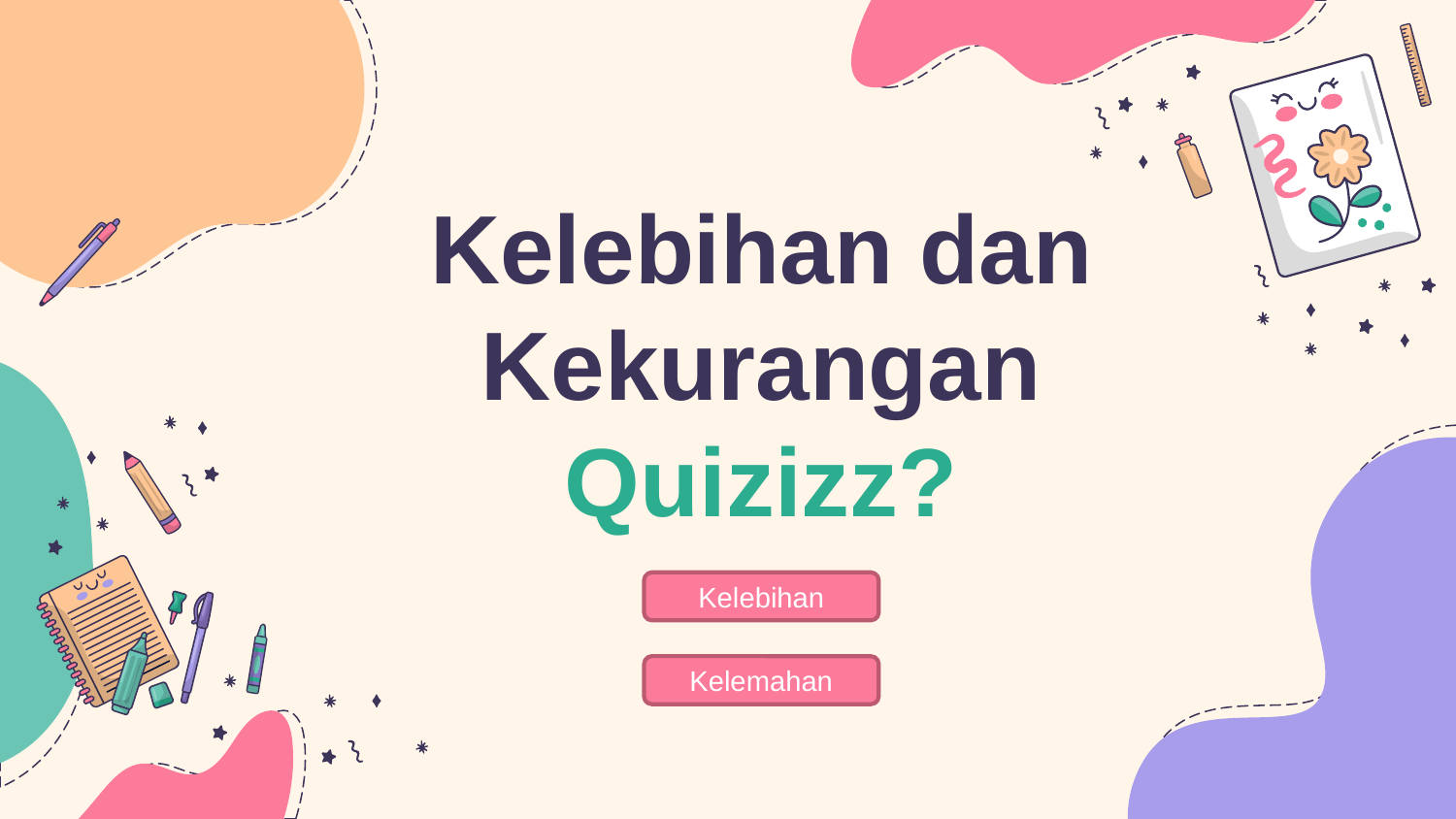

# Kelebihan dan Kekurangan Quizizz?

Kelebihan

Kelemahan